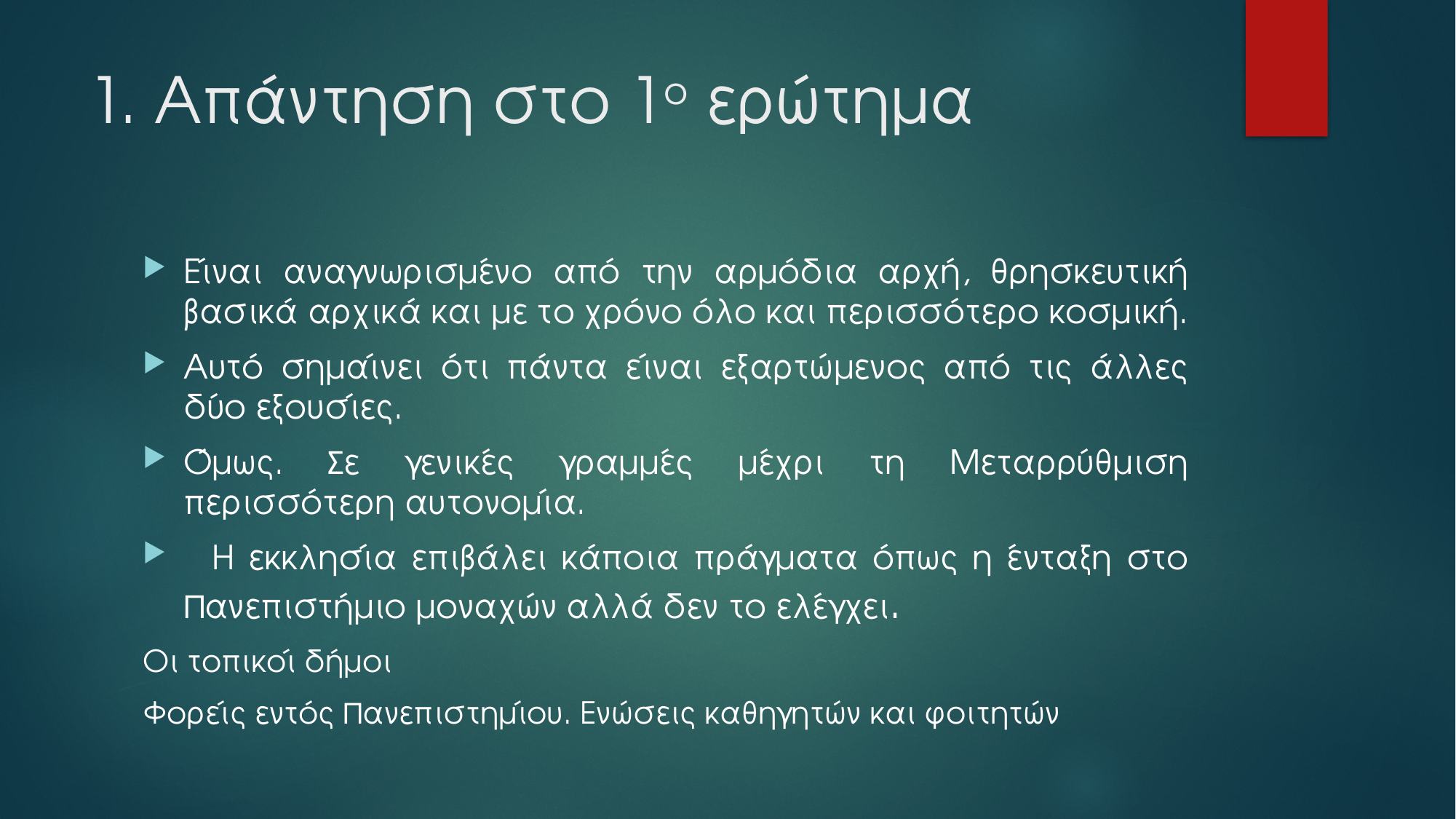

# 1. Απάντηση στο 1ο ερώτημα
Είναι αναγνωρισμένο από την αρμόδια αρχή, θρησκευτική βασικά αρχικά και με το χρόνο όλο και περισσότερο κοσμική.
Αυτό σημαίνει ότι πάντα είναι εξαρτώμενος από τις άλλες δύο εξουσίες.
Όμως. Σε γενικές γραμμές μέχρι τη Μεταρρύθμιση περισσότερη αυτονομία.
  Η εκκλησία επιβάλει κάποια πράγματα όπως η ένταξη στο Πανεπιστήμιο μοναχών αλλά δεν το ελέγχει.
Οι τοπικοί δήμοι
Φορείς εντός Πανεπιστημίου. Ενώσεις καθηγητών και φοιτητών